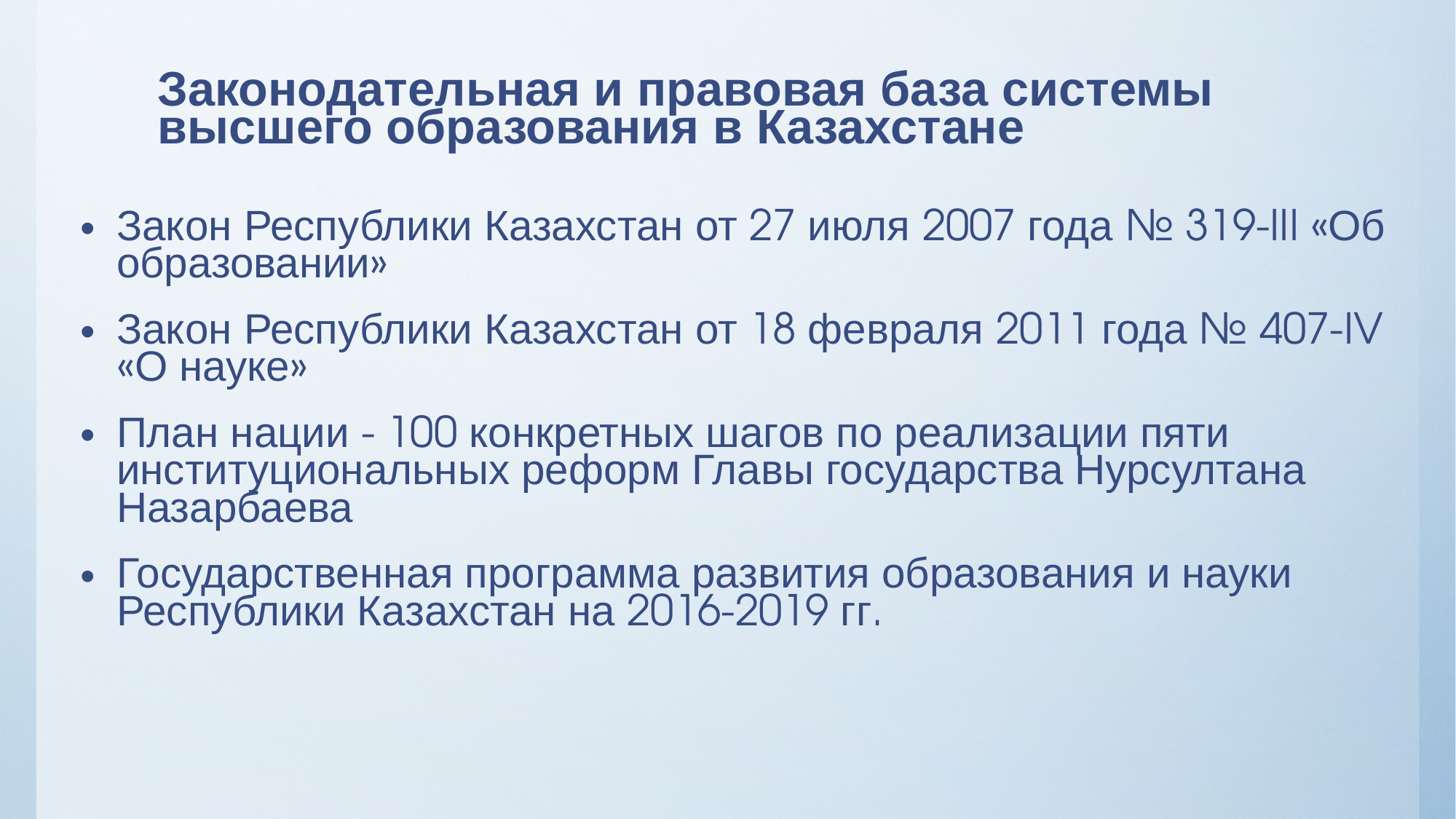

# Законодательная и правовая база системы высшего образования в Казахстане
Закон Республики Казахстан от 27 июля 2007 года № 319-III «Об образовании»
Закон Республики Казахстан от 18 февраля 2011 года № 407-IV «О науке»
План нации - 100 конкретных шагов по реализации пяти институциональных реформ Главы государства Нурсултана Назарбаева
Государственная программа развития образования и науки Республики Казахстан на 2016-2019 гг.